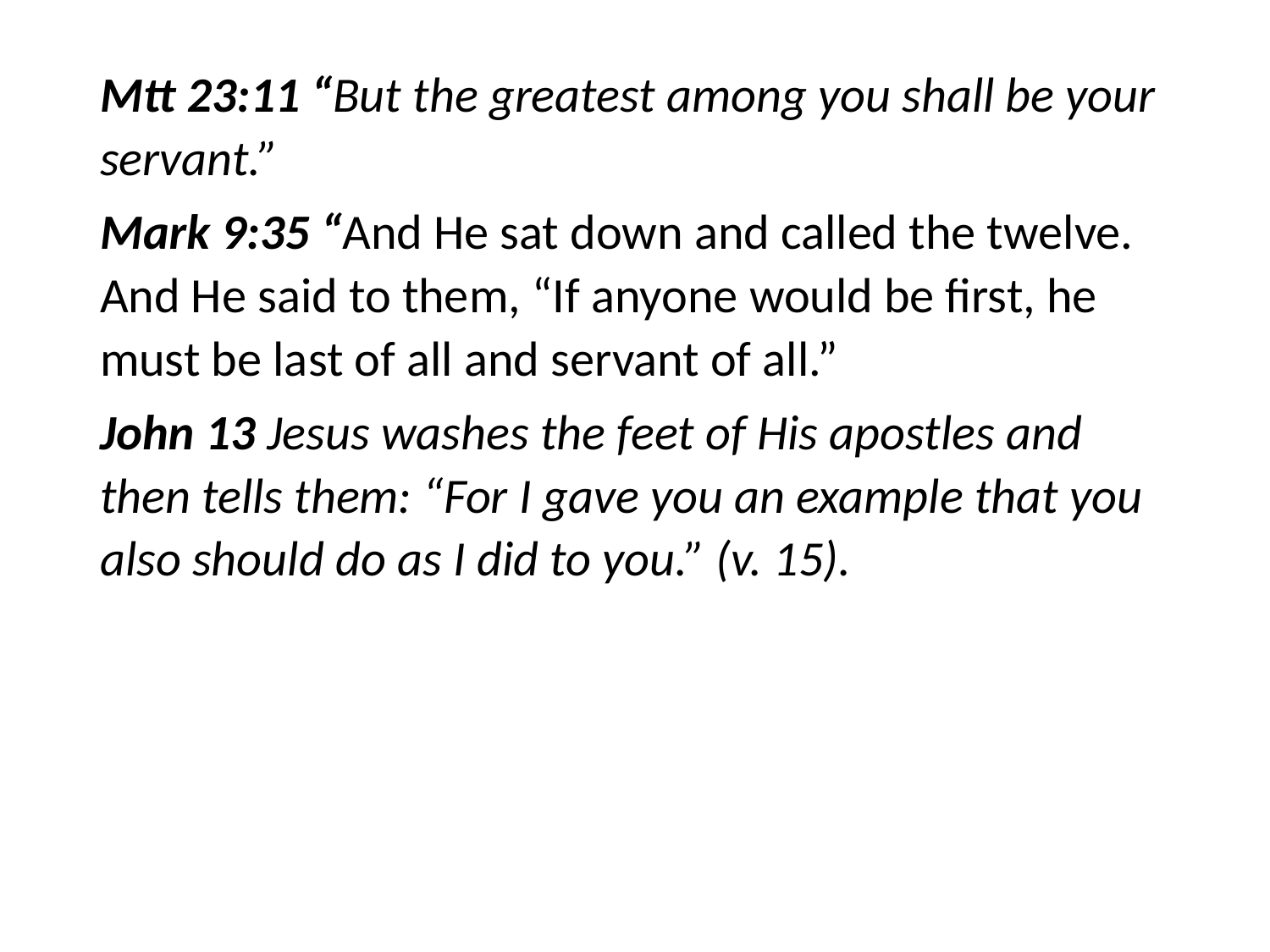

#
Mtt 23:11 “But the greatest among you shall be your servant.”
Mark 9:35 “And He sat down and called the twelve. And He said to them, “If anyone would be first, he must be last of all and servant of all.”
John 13 Jesus washes the feet of His apostles and then tells them: “For I gave you an example that you also should do as I did to you.” (v. 15).